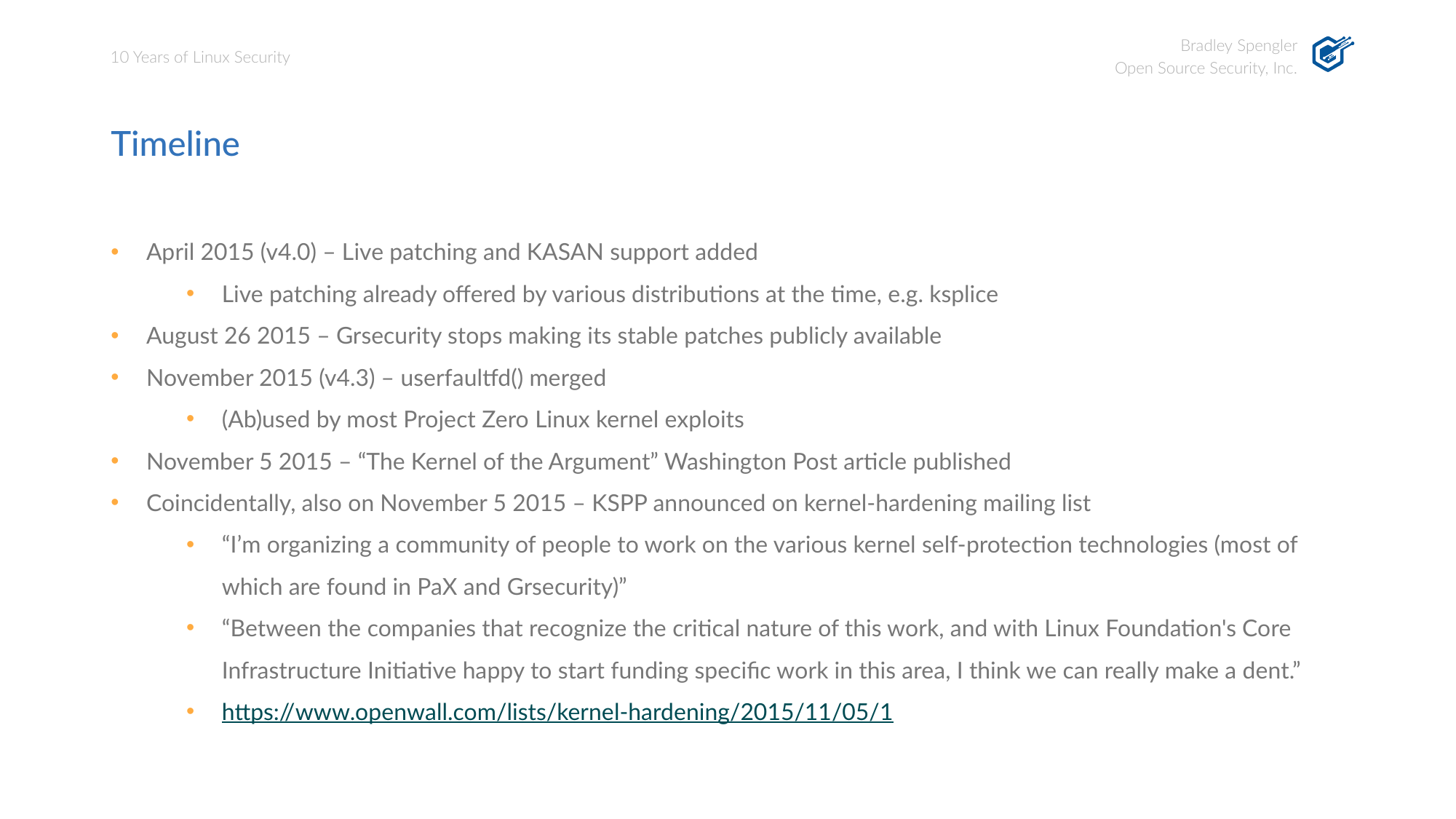

# Timeline
April 2015 (v4.0) – Live patching and KASAN support added
Live patching already offered by various distributions at the time, e.g. ksplice
August 26 2015 – Grsecurity stops making its stable patches publicly available
November 2015 (v4.3) – userfaultfd() merged
(Ab)used by most Project Zero Linux kernel exploits
November 5 2015 – “The Kernel of the Argument” Washington Post article published
Coincidentally, also on November 5 2015 – KSPP announced on kernel-hardening mailing list
“I’m organizing a community of people to work on the various kernel self-protection technologies (most of which are found in PaX and Grsecurity)”
“Between the companies that recognize the critical nature of this work, and with Linux Foundation's Core Infrastructure Initiative happy to start funding specific work in this area, I think we can really make a dent.”
https://www.openwall.com/lists/kernel-hardening/2015/11/05/1